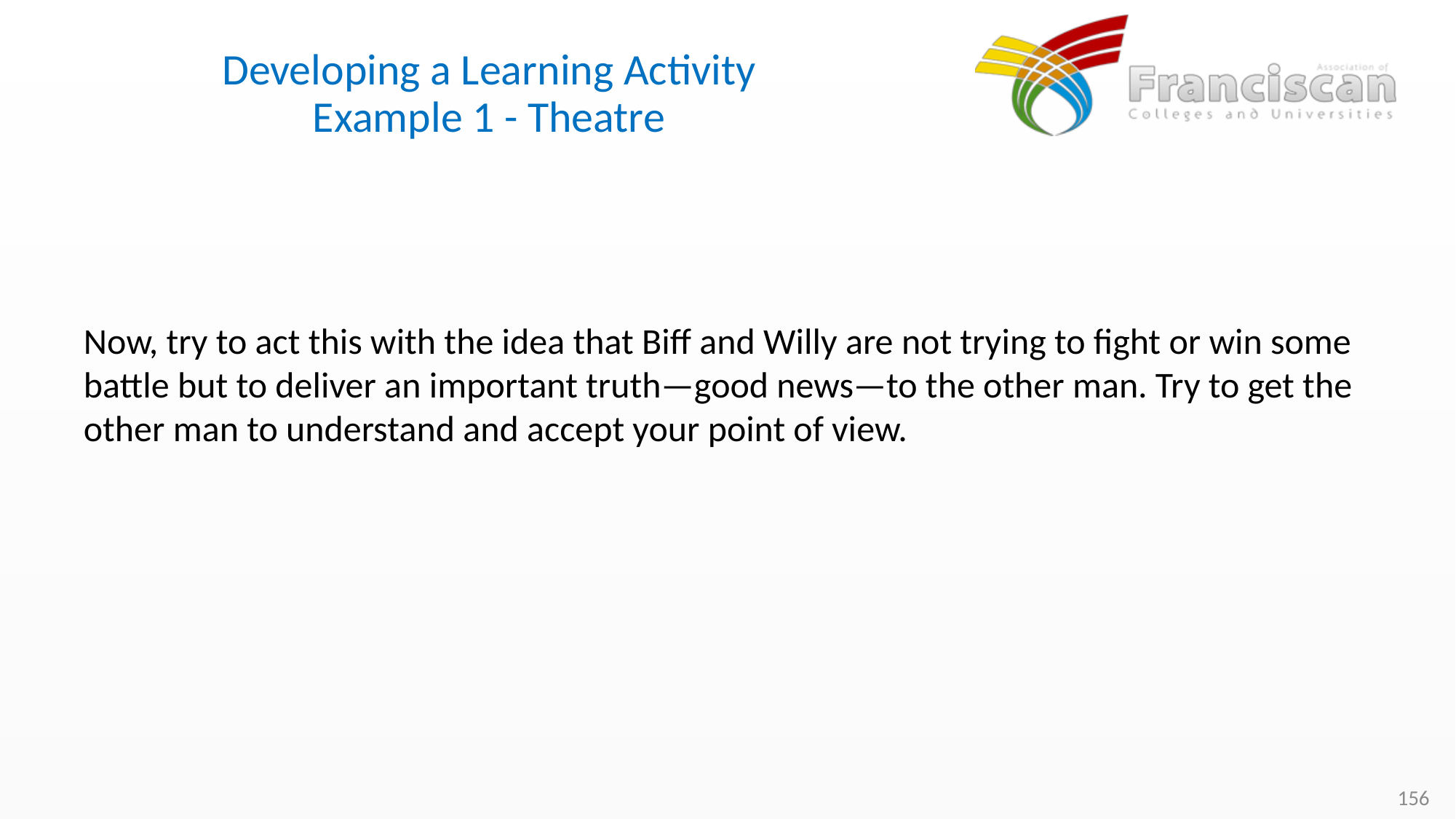

# Developing a Learning Activity Example 1 - Theatre
Now, try to act this with the idea that Biff and Willy are not trying to fight or win some battle but to deliver an important truth—good news—to the other man. Try to get the other man to understand and accept your point of view.
156